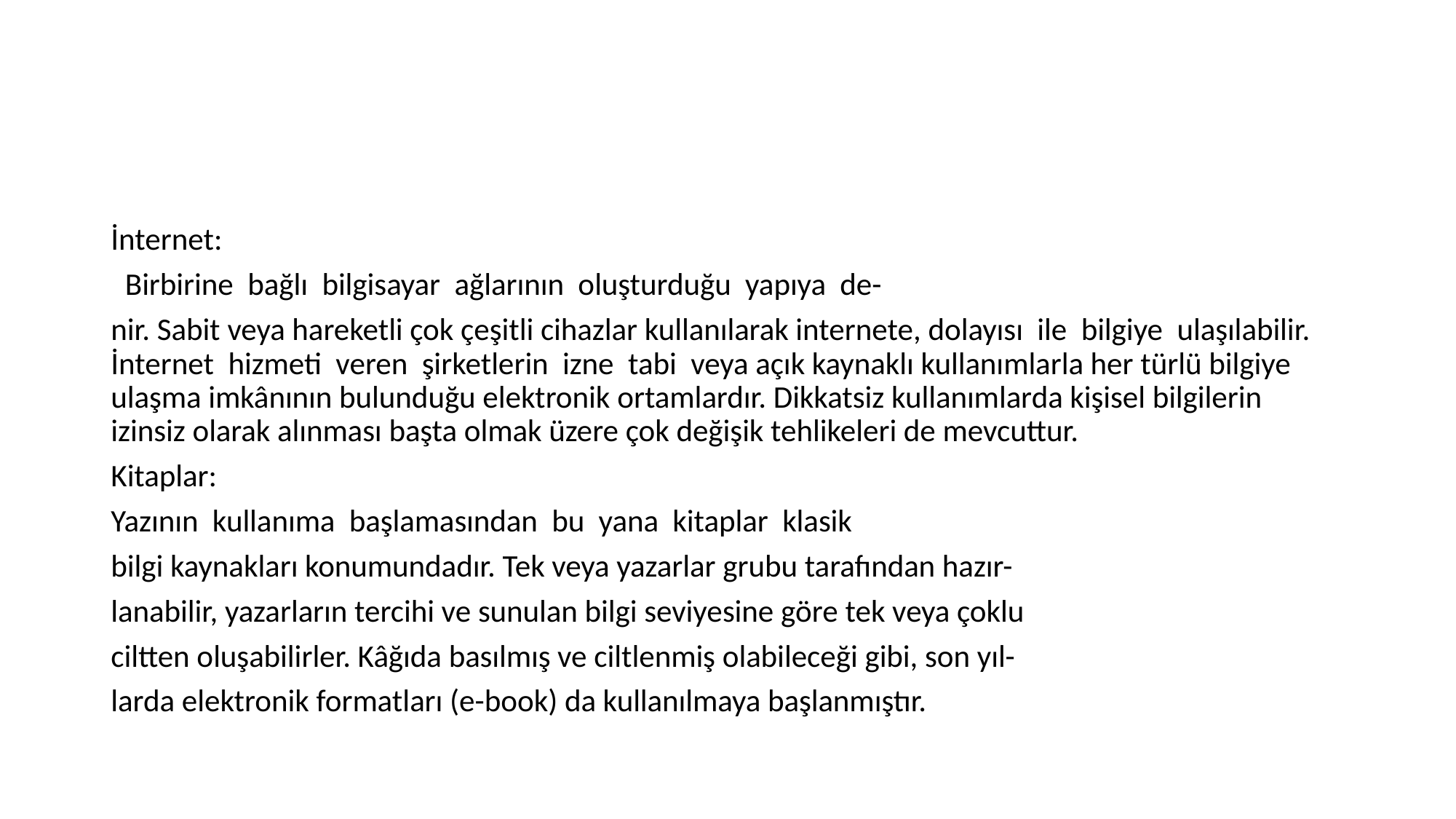

#
İnternet:
  Birbirine  bağlı  bilgisayar  ağlarının  oluşturduğu  yapıya  de-
nir. Sabit veya hareketli çok çeşitli cihazlar kullanılarak internete, dolayısı  ile  bilgiye  ulaşılabilir.  İnternet  hizmeti  veren  şirketlerin  izne  tabi  veya açık kaynaklı kullanımlarla her türlü bilgiye ulaşma imkânının bulunduğu elektronik ortamlardır. Dikkatsiz kullanımlarda kişisel bilgilerin izinsiz olarak alınması başta olmak üzere çok değişik tehlikeleri de mevcuttur.
Kitaplar:
Yazının  kullanıma  başlamasından  bu  yana  kitaplar  klasik
bilgi kaynakları konumundadır. Tek veya yazarlar grubu tarafından hazır-
lanabilir, yazarların tercihi ve sunulan bilgi seviyesine göre tek veya çoklu
ciltten oluşabilirler. Kâğıda basılmış ve ciltlenmiş olabileceği gibi, son yıl-
larda elektronik formatları (e-book) da kullanılmaya başlanmıştır.